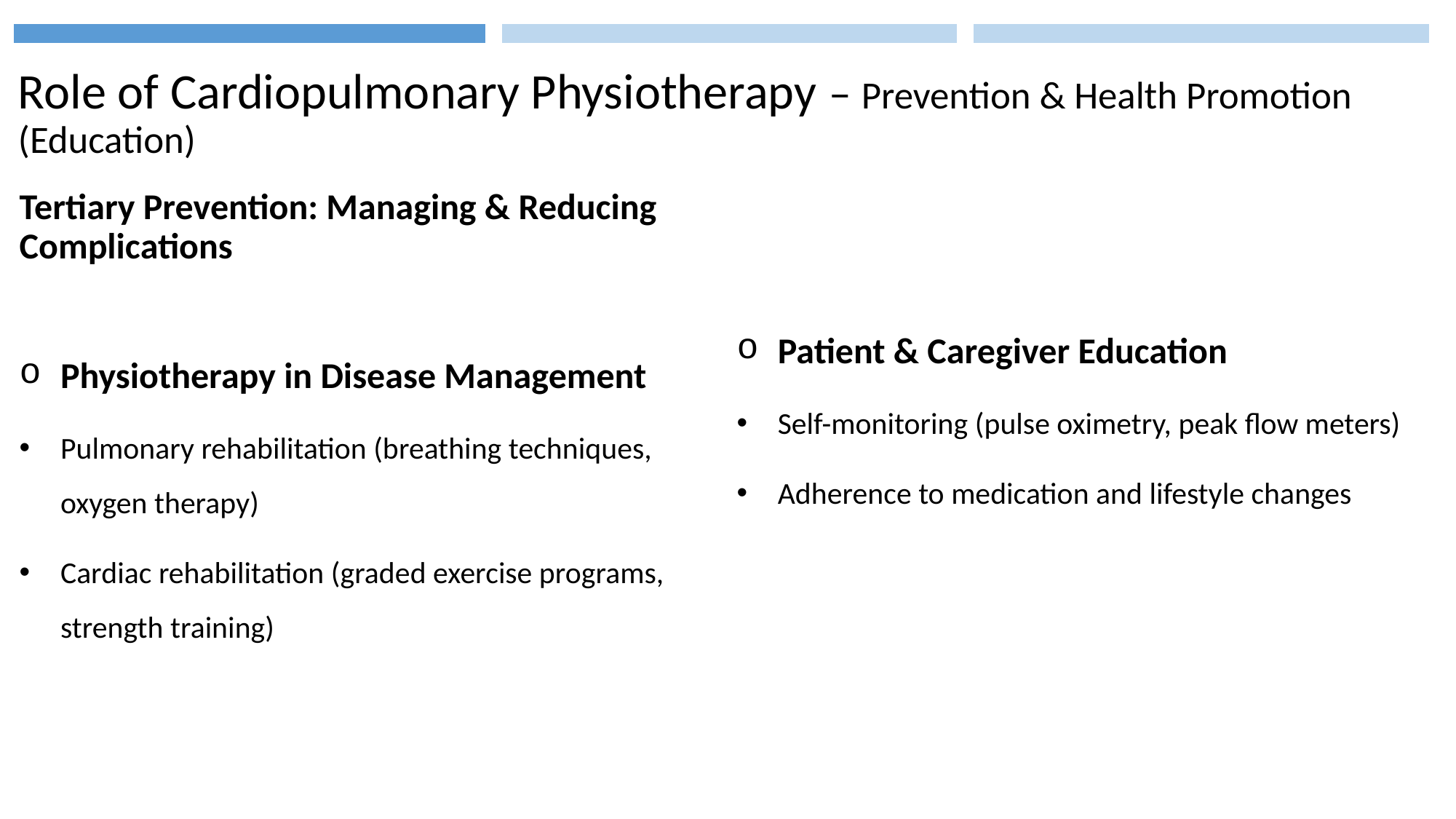

# Role of Cardiopulmonary Physiotherapy – Prevention & Health Promotion (Education)
Tertiary Prevention: Managing & Reducing Complications

Physiotherapy in Disease Management
Pulmonary rehabilitation (breathing techniques, oxygen therapy)
Cardiac rehabilitation (graded exercise programs, strength training)

Patient & Caregiver Education
Self-monitoring (pulse oximetry, peak flow meters)
Adherence to medication and lifestyle changes